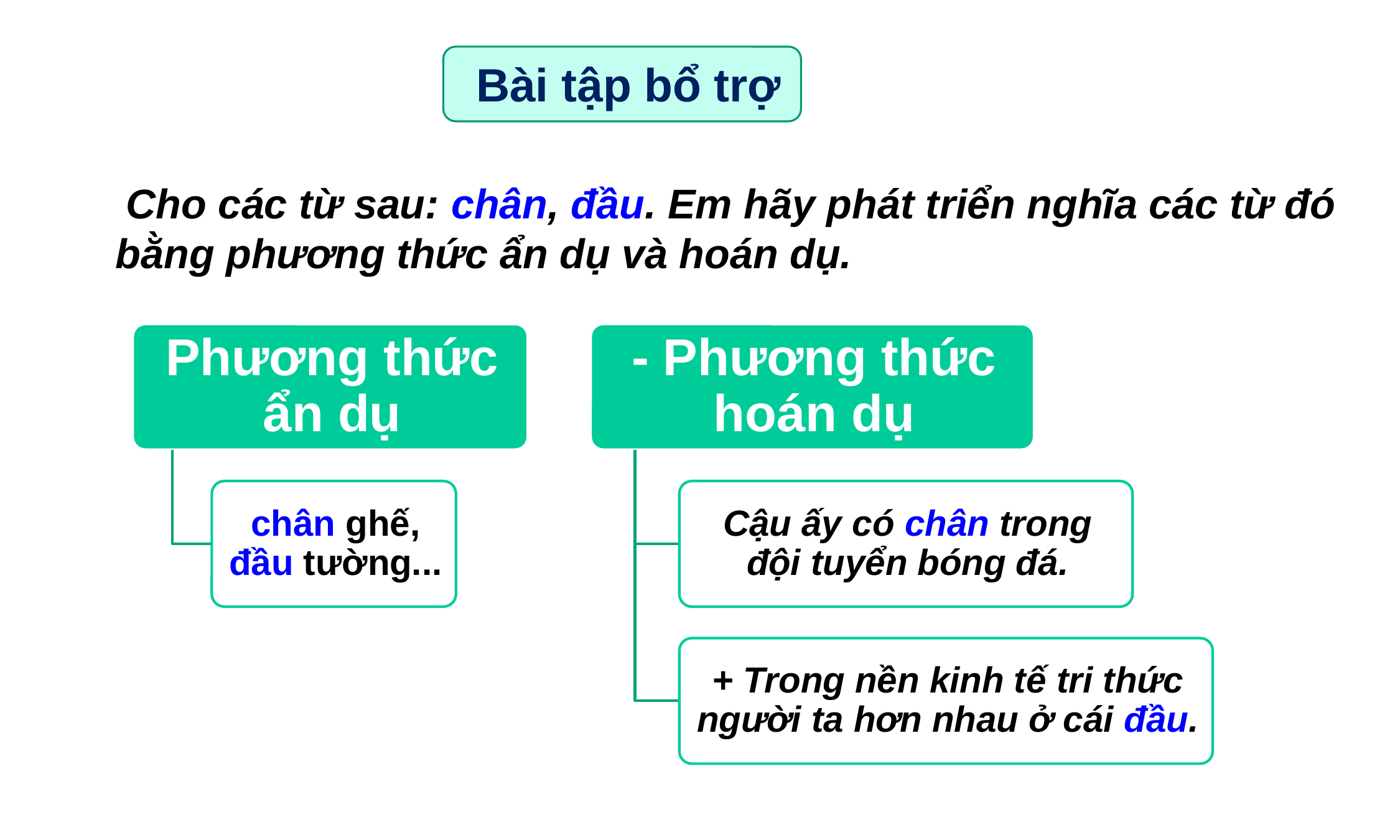

Bài tập bổ trợ
 Cho các từ sau: chân, đầu. Em hãy phát triển nghĩa các từ đó bằng phương thức ẩn dụ và hoán dụ.
Phương thức ẩn dụ
chân ghế, đầu tường...
- Phương thức hoán dụ
Cậu ấy có chân trong đội tuyển bóng đá.
+ Trong nền kinh tế tri thức người ta hơn nhau ở cái đầu.